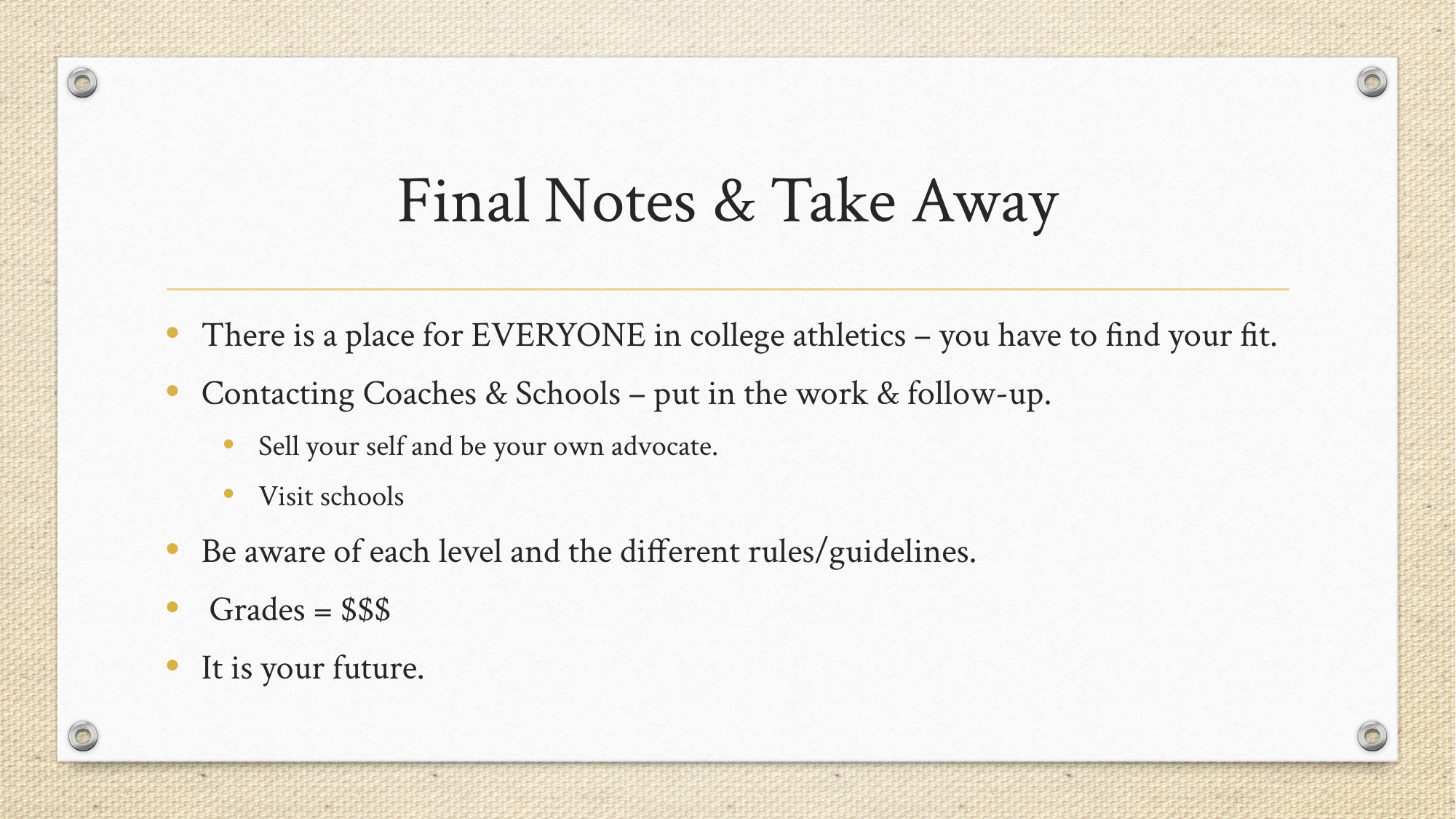

# Final Notes & Take Away
There is a place for EVERYONE in college athletics – you have to find your fit.
Contacting Coaches & Schools – put in the work & follow-up.
Sell your self and be your own advocate.
Visit schools
Be aware of each level and the different rules/guidelines.
 Grades = $$$
It is your future.